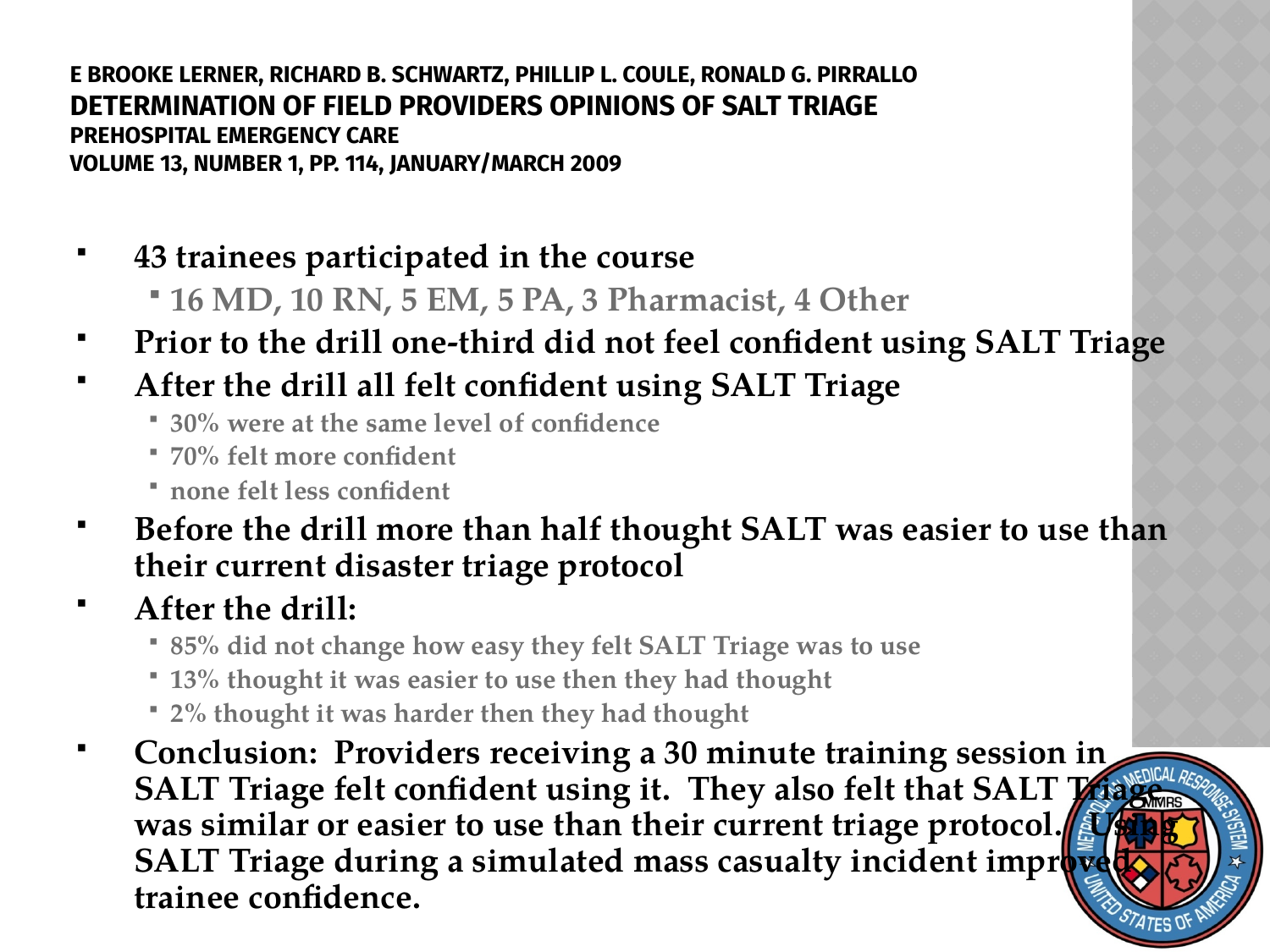

# E Brooke Lerner, Richard B. Schwartz, Phillip L. Coule, Ronald G. Pirrallo Determination of Field Providers Opinions of SALT Triage Prehospital Emergency Care Volume 13, Number 1, pp. 114, January/March 2009
43 trainees participated in the course
16 MD, 10 RN, 5 EM, 5 PA, 3 Pharmacist, 4 Other
Prior to the drill one-third did not feel confident using SALT Triage
After the drill all felt confident using SALT Triage
30% were at the same level of confidence
70% felt more confident
none felt less confident
Before the drill more than half thought SALT was easier to use than their current disaster triage protocol
After the drill:
85% did not change how easy they felt SALT Triage was to use
13% thought it was easier to use then they had thought
2% thought it was harder then they had thought
Conclusion:  Providers receiving a 30 minute training session in SALT Triage felt confident using it.  They also felt that SALT Triage was similar or easier to use than their current triage protocol.   Using SALT Triage during a simulated mass casualty incident improved trainee confidence.